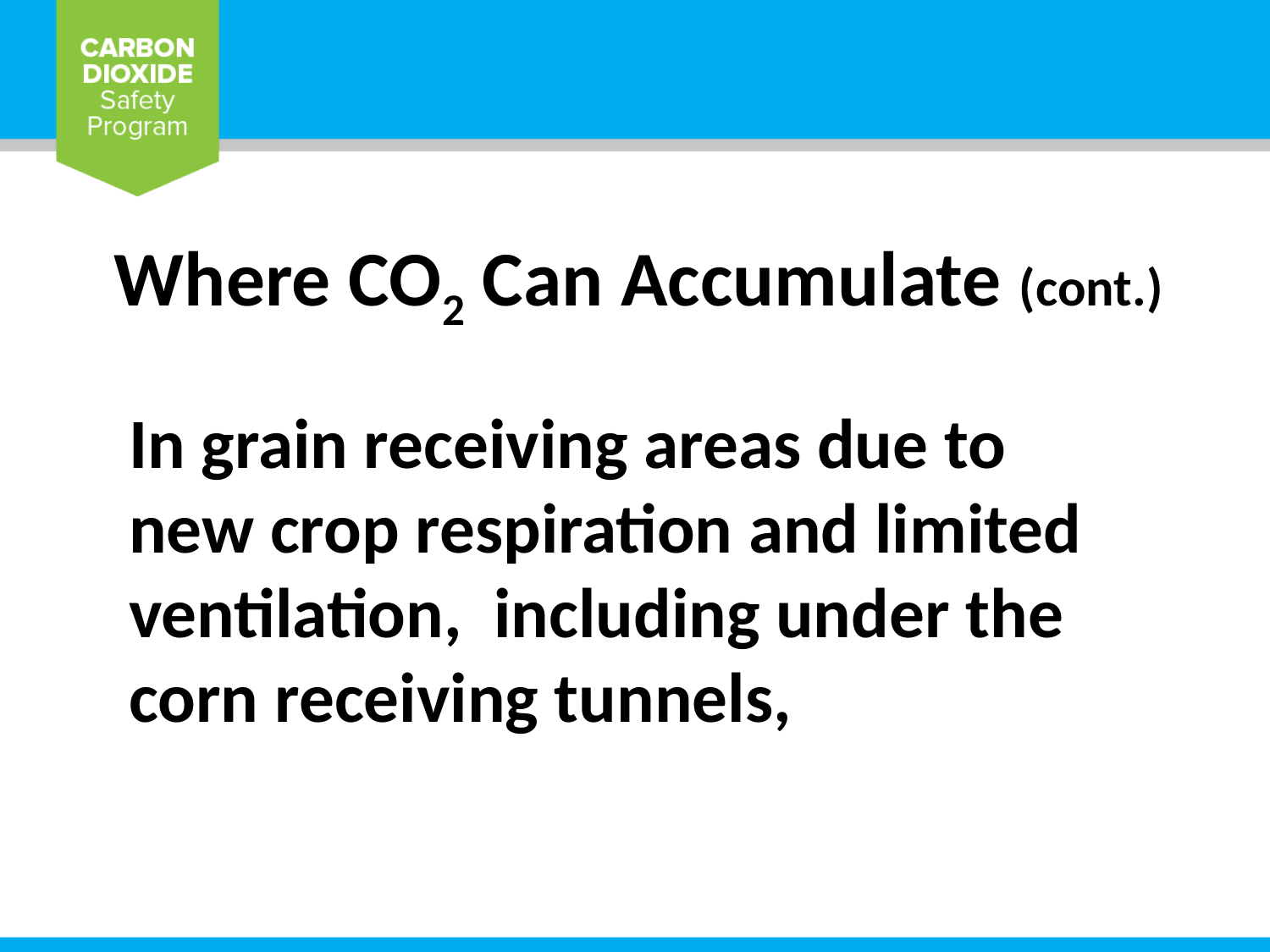

Where CO2 Can Accumulate (cont.)
In grain receiving areas due to new crop respiration and limited ventilation,  including under the corn receiving tunnels,